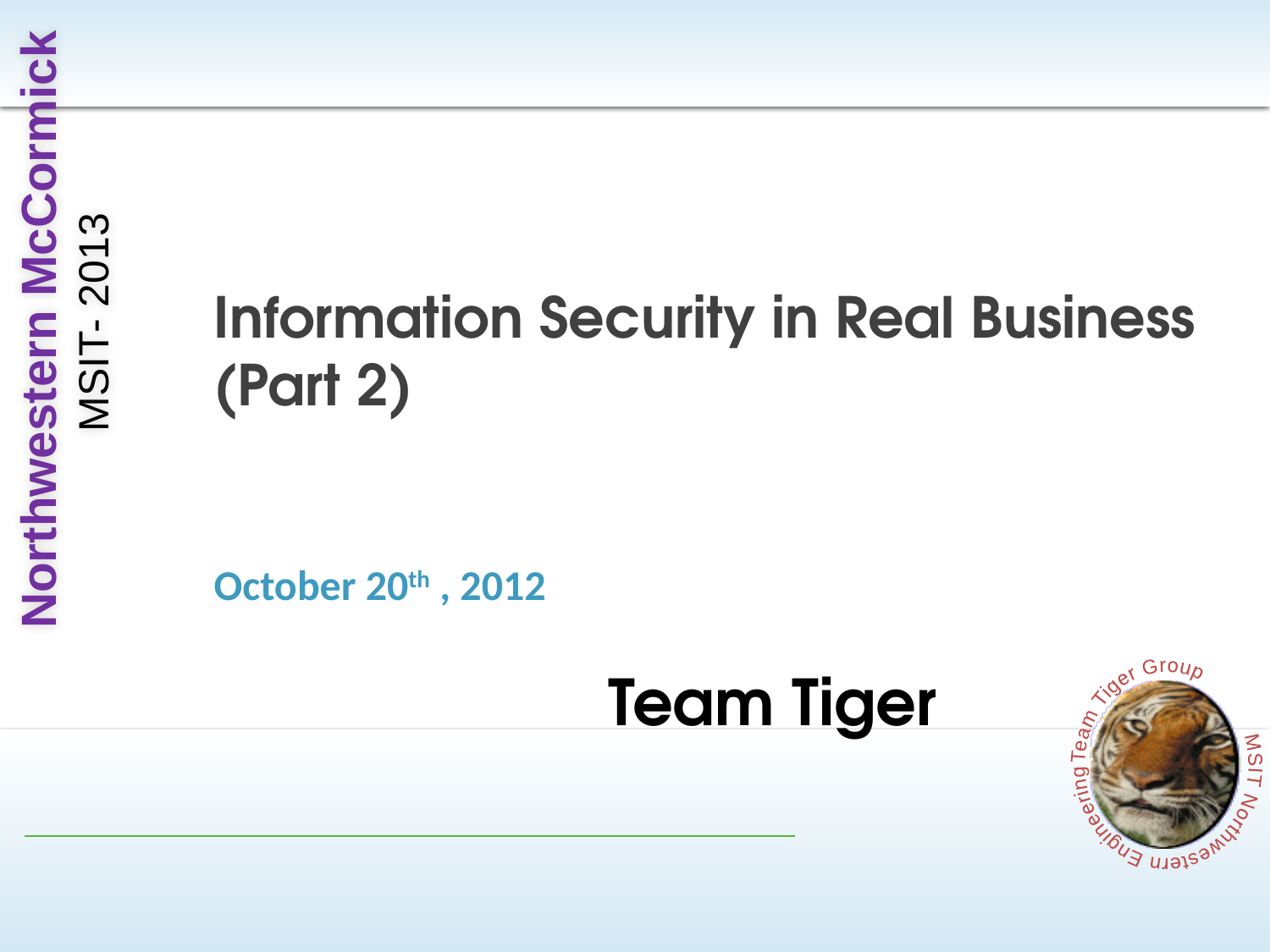

# Information Security in Real Business (Part 2)

October 20th , 2012
Team Tiger